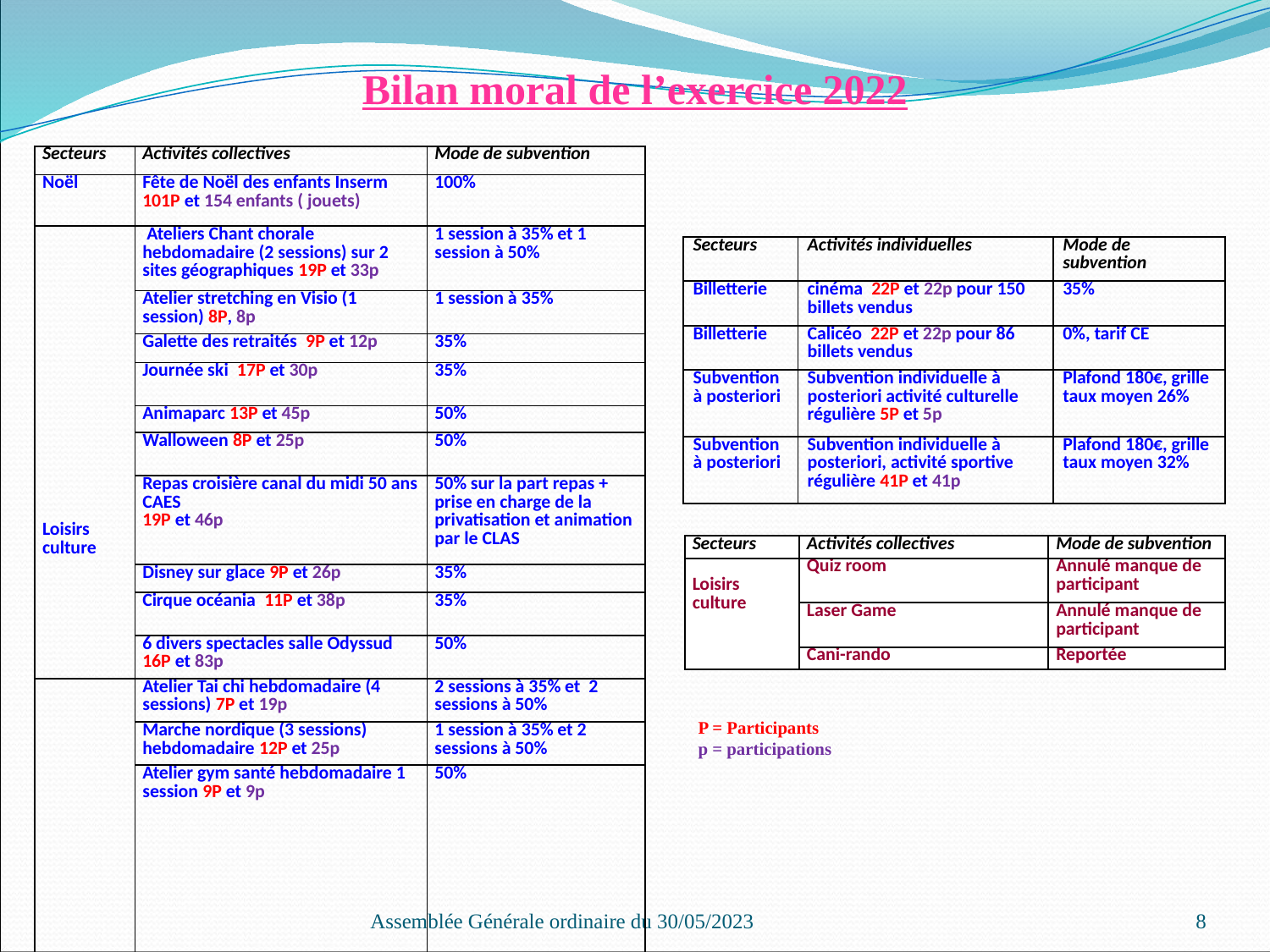

Bilan moral de l’exercice 2022
| Secteurs | Activités collectives | Mode de subvention |
| --- | --- | --- |
| Noël | Fête de Noël des enfants Inserm 101P et 154 enfants ( jouets) | 100% |
| Loisirs culture | Ateliers Chant chorale hebdomadaire (2 sessions) sur 2 sites géographiques 19P et 33p | 1 session à 35% et 1 session à 50% |
|  | Atelier stretching en Visio (1 session) 8P, 8p | 1 session à 35% |
|  | Galette des retraités 9P et 12p | 35% |
|  | Journée ski 17P et 30p | 35% |
|  | Animaparc 13P et 45p | 50% |
|  | Walloween 8P et 25p | 50% |
|  | Repas croisière canal du midi 50 ans CAES 19P et 46p | 50% sur la part repas + prise en charge de la privatisation et animation par le CLAS |
|  | Disney sur glace 9P et 26p | 35% |
|  | Cirque océania 11P et 38p | 35% |
|  | 6 divers spectacles salle Odyssud 16P et 83p | 50% |
| Sport | Atelier Tai chi hebdomadaire (4 sessions) 7P et 19p | 2 sessions à 35% et 2 sessions à 50% |
|  | Marche nordique (3 sessions) hebdomadaire 12P et 25p | 1 session à 35% et 2 sessions à 50% |
|  | Atelier gym santé hebdomadaire 1 session 9P et 9p | 50% |
| Week End | Week end ski 14P et 34p | Grille promo 35 – 85 % |
| Secteurs | Activités individuelles | Mode de subvention |
| --- | --- | --- |
| Billetterie | cinéma 22P et 22p pour 150 billets vendus | 35% |
| Billetterie | Calicéo 22P et 22p pour 86 billets vendus | 0%, tarif CE |
| Subvention à posteriori | Subvention individuelle à posteriori activité culturelle régulière 5P et 5p | Plafond 180€, grille taux moyen 26% |
| Subvention à posteriori | Subvention individuelle à posteriori, activité sportive régulière 41P et 41p | Plafond 180€, grille taux moyen 32% |
| Secteurs | Activités collectives | Mode de subvention |
| --- | --- | --- |
| Loisirs culture | Quiz room | Annulé manque de participant |
|  | Laser Game | Annulé manque de participant |
|  | Cani-rando | Reportée |
P = Participants
p = participations
Assemblée Générale ordinaire du 30/05/2023
8